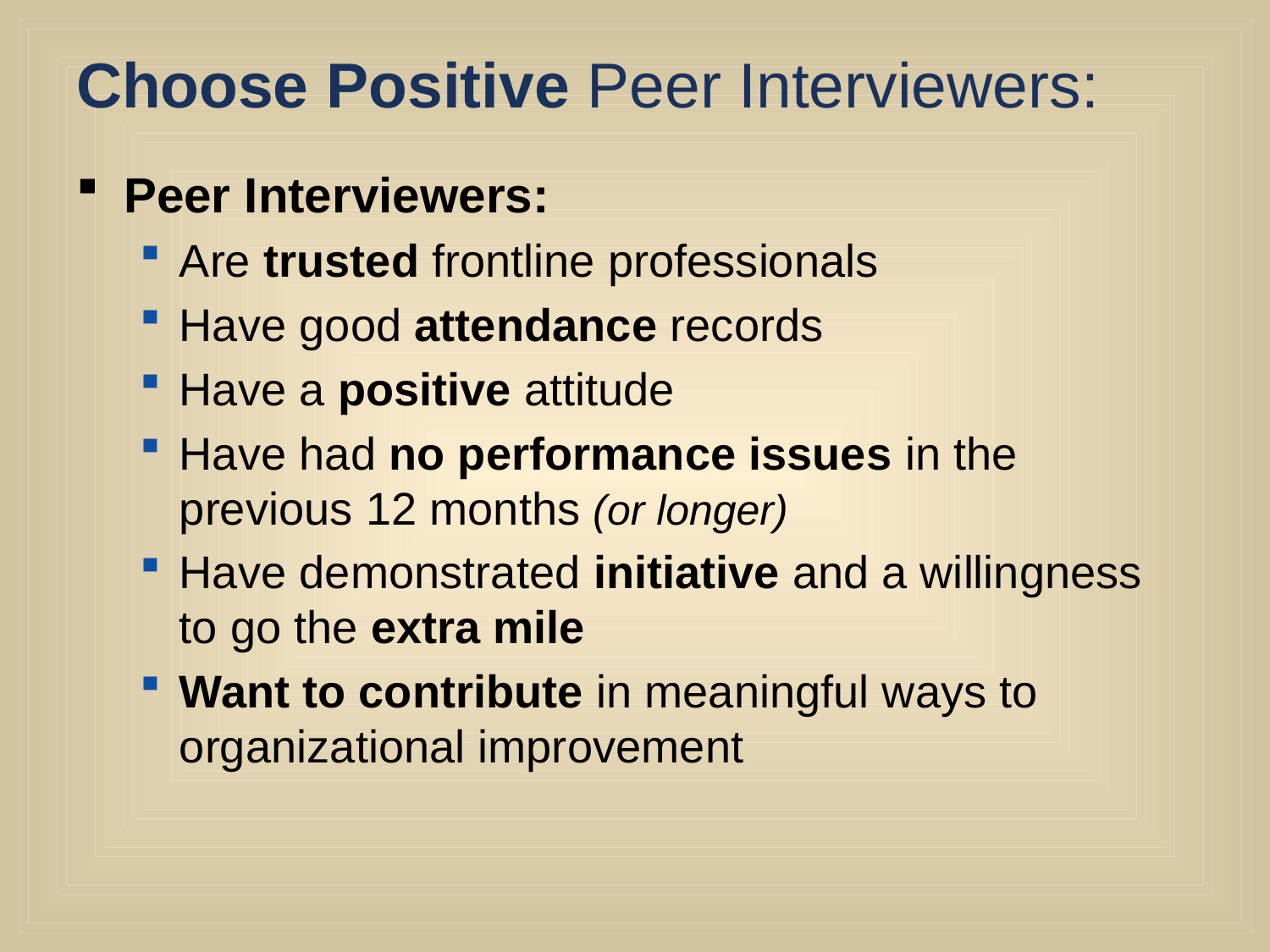

# Choose Positive Peer Interviewers:
Peer Interviewers:
Are trusted frontline professionals
Have good attendance records
Have a positive attitude
Have had no performance issues in the previous 12 months (or longer)
Have demonstrated initiative and a willingness to go the extra mile
Want to contribute in meaningful ways to organizational improvement